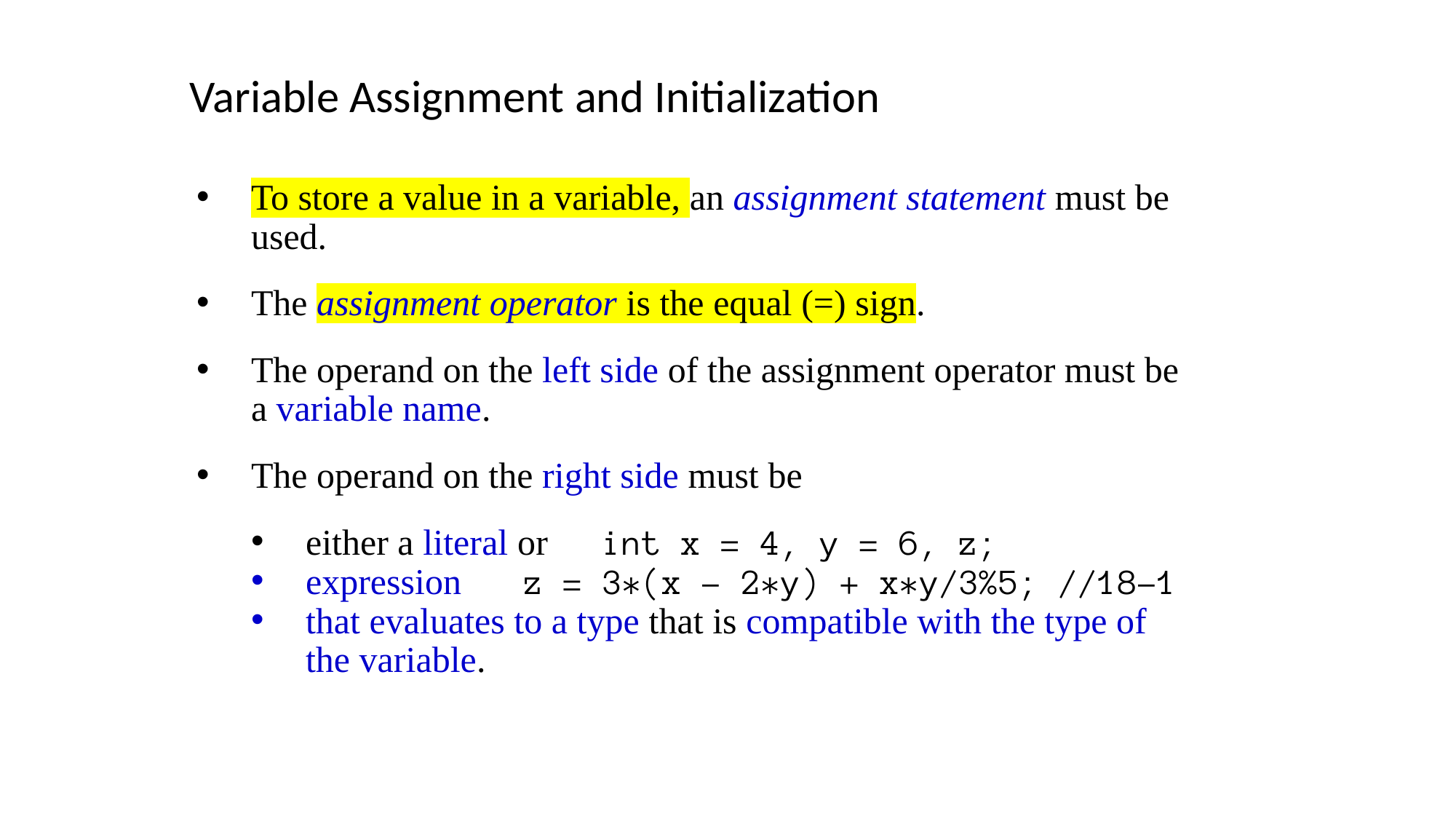

Variable Assignment and Initialization
To store a value in a variable, an assignment statement must be used.
The assignment operator is the equal (=) sign.
The operand on the left side of the assignment operator must be a variable name.
The operand on the right side must be
either a literal or      int x = 4, y = 6, z;
expression 	z = 3*(x - 2*y) + x*y/3%5; //18-1
that evaluates to a type that is compatible with the type of the variable.